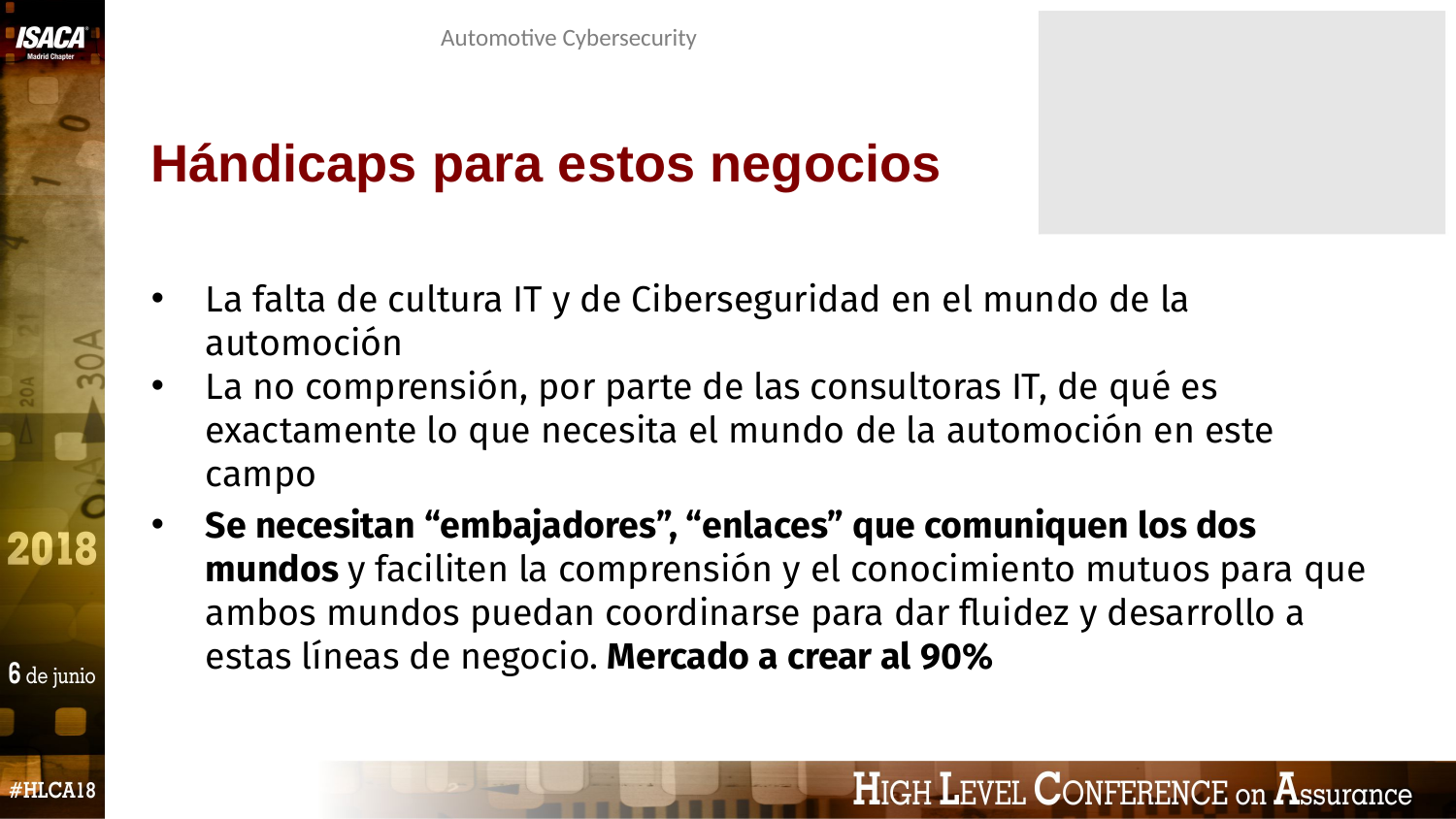

Automotive Cybersecurity
Hándicaps para estos negocios
La falta de cultura IT y de Ciberseguridad en el mundo de la automoción
La no comprensión, por parte de las consultoras IT, de qué es exactamente lo que necesita el mundo de la automoción en este campo
Se necesitan “embajadores”, “enlaces” que comuniquen los dos mundos y faciliten la comprensión y el conocimiento mutuos para que ambos mundos puedan coordinarse para dar fluidez y desarrollo a estas líneas de negocio. Mercado a crear al 90%